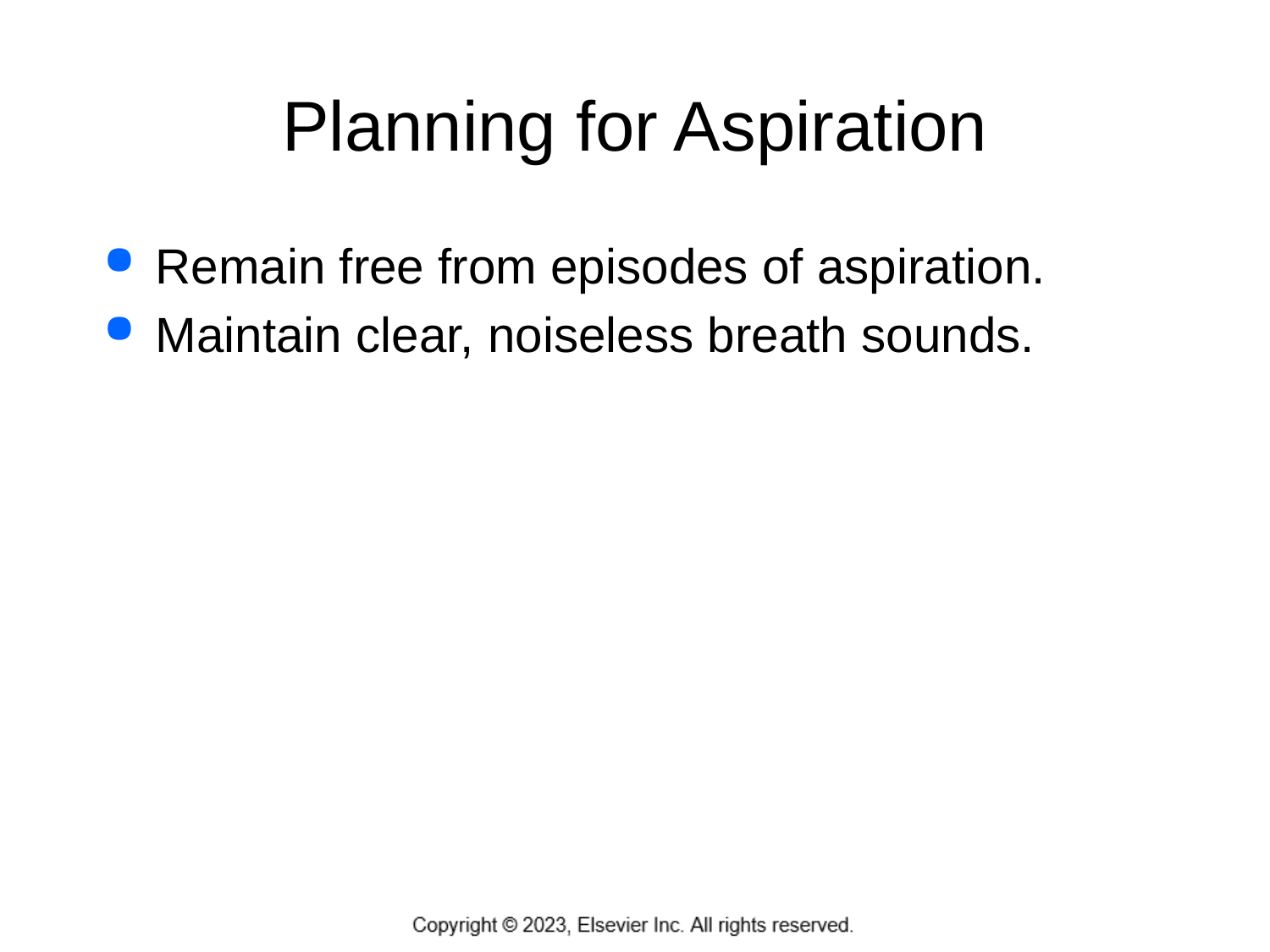

# Planning for Aspiration
Remain free from episodes of aspiration.
Maintain clear, noiseless breath sounds.